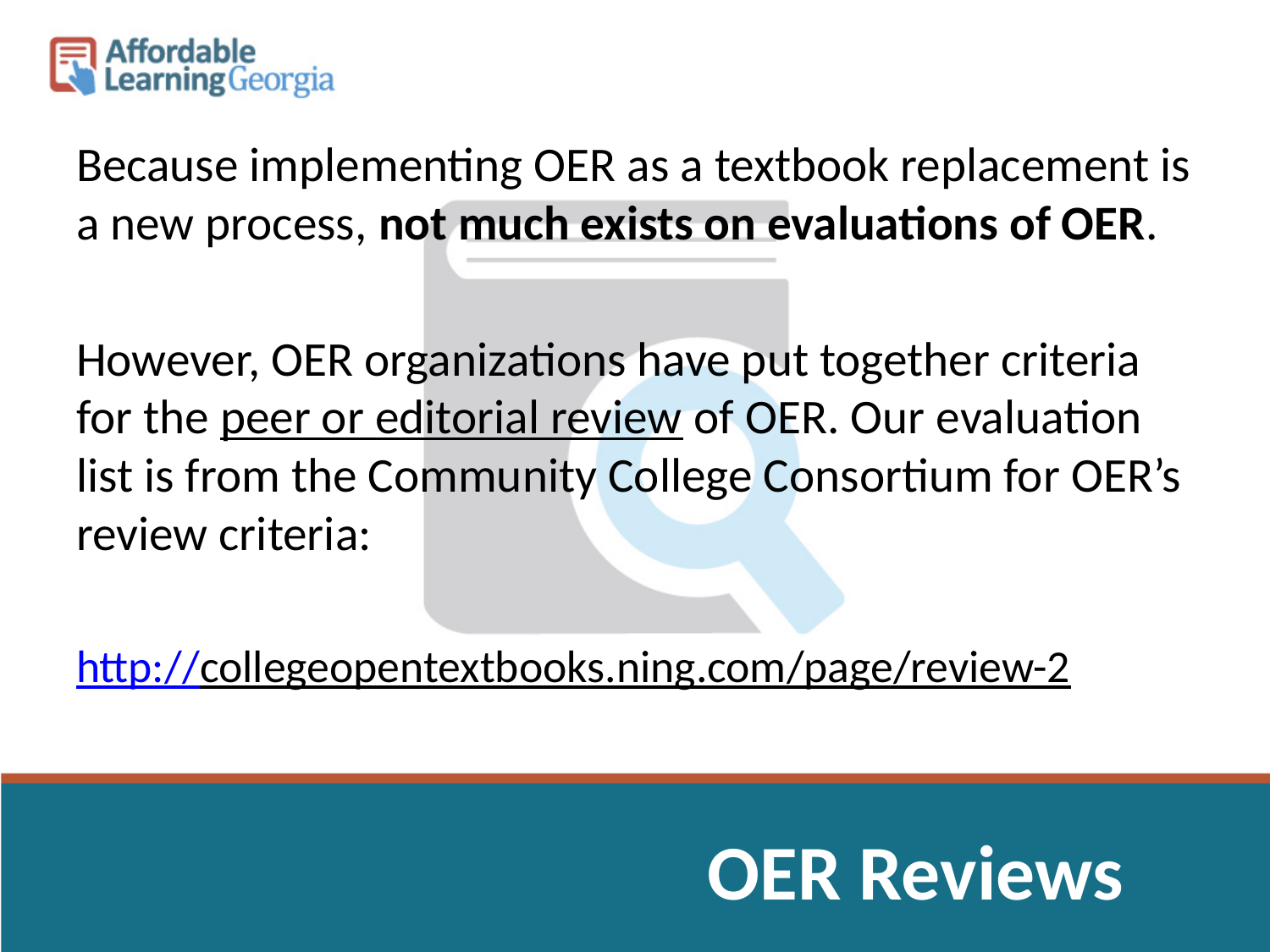

Because implementing OER as a textbook replacement is a new process, not much exists on evaluations of OER.

However, OER organizations have put together criteria for the peer or editorial review of OER. Our evaluation list is from the Community College Consortium for OER’s review criteria:

http://collegeopentextbooks.ning.com/page/review-2

OER Reviews